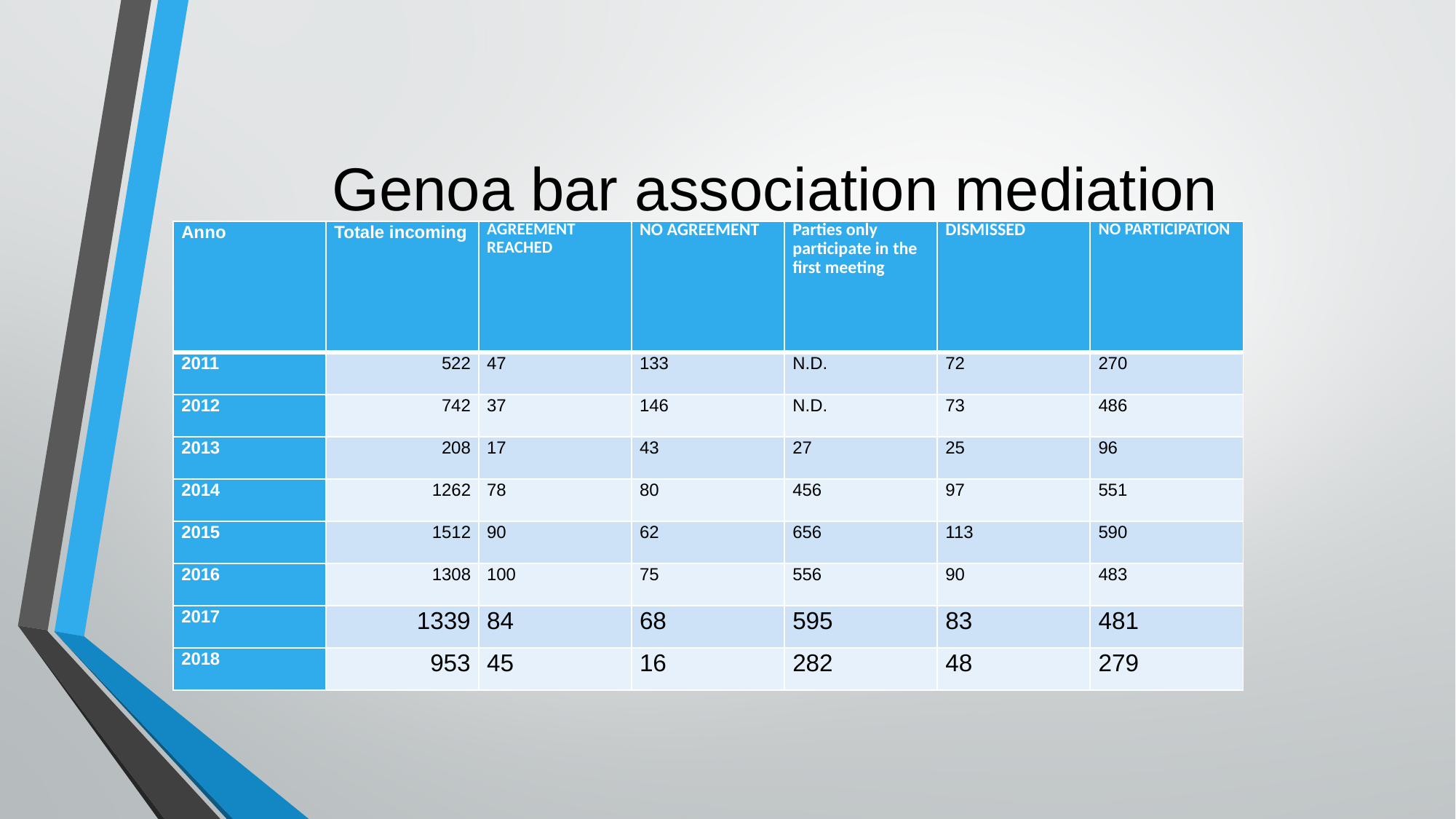

# Genoa bar association mediation
| Anno | Totale incoming | AGREEMENT REACHED | NO AGREEMENT | Parties only participate in the first meeting | DISMISSED | NO PARTICIPATION |
| --- | --- | --- | --- | --- | --- | --- |
| 2011 | 522 | 47 | 133 | N.D. | 72 | 270 |
| 2012 | 742 | 37 | 146 | N.D. | 73 | 486 |
| 2013 | 208 | 17 | 43 | 27 | 25 | 96 |
| 2014 | 1262 | 78 | 80 | 456 | 97 | 551 |
| 2015 | 1512 | 90 | 62 | 656 | 113 | 590 |
| 2016 | 1308 | 100 | 75 | 556 | 90 | 483 |
| 2017 | 1339 | 84 | 68 | 595 | 83 | 481 |
| 2018 | 953 | 45 | 16 | 282 | 48 | 279 |